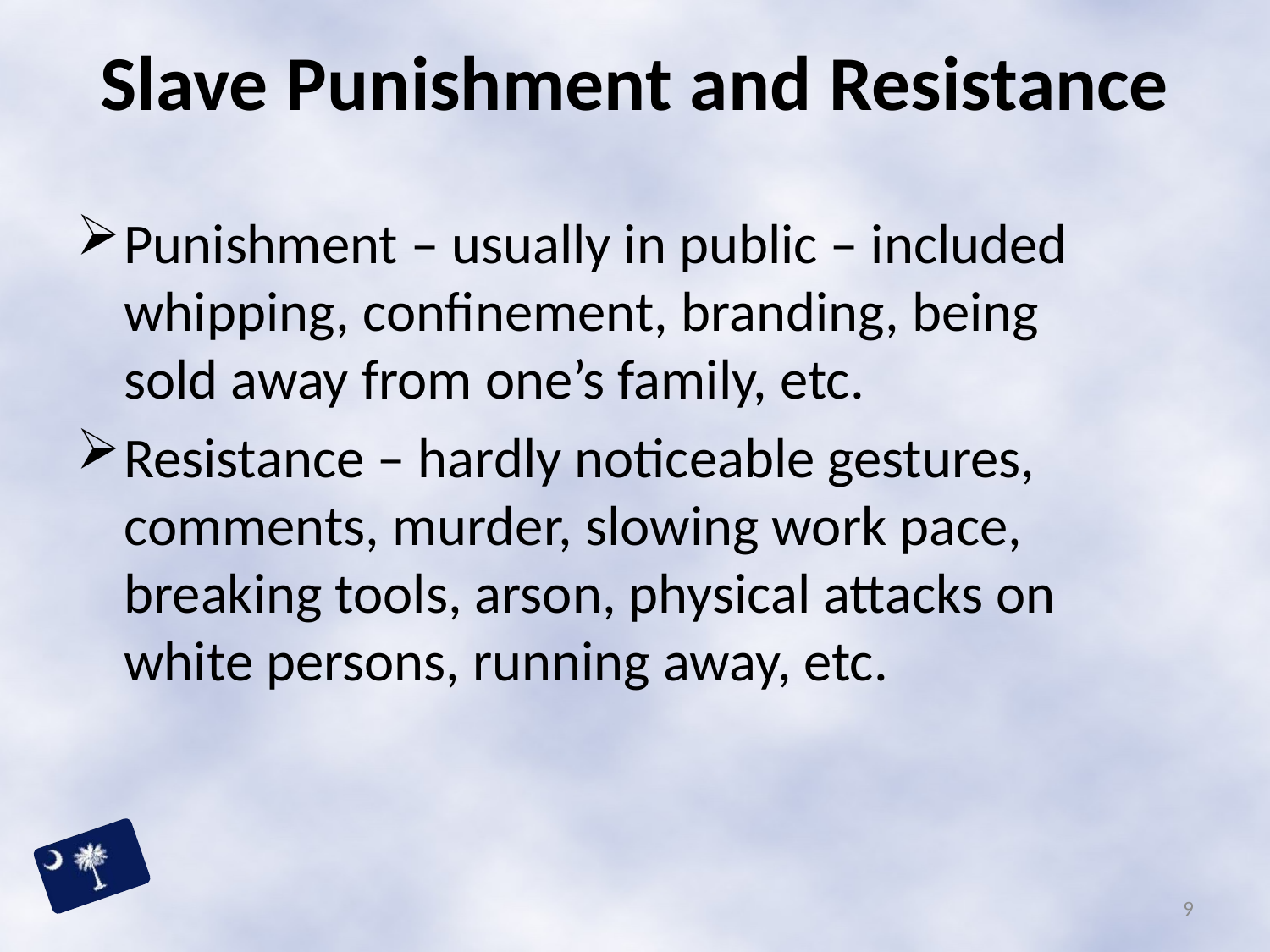

# Slave Punishment and Resistance
Punishment – usually in public – included whipping, confinement, branding, being sold away from one’s family, etc.
Resistance – hardly noticeable gestures, comments, murder, slowing work pace, breaking tools, arson, physical attacks on white persons, running away, etc.

9